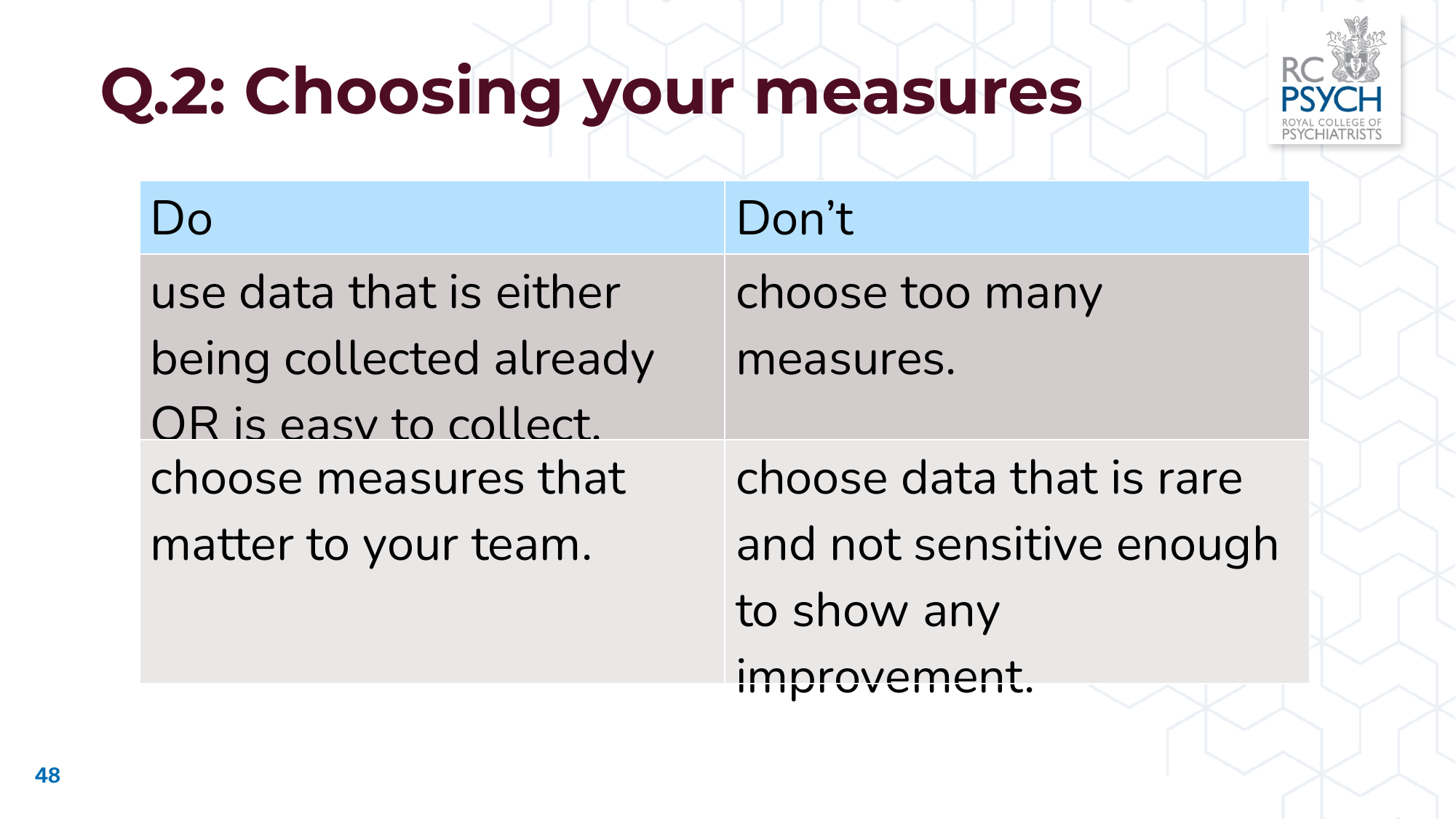

Q.2: Choosing your measures
| Do | Don’t |
| --- | --- |
| use data that is either being collected already OR is easy to collect. | choose too many measures. |
| choose measures that matter to your team. | choose data that is rare and not sensitive enough to show any improvement. |
48